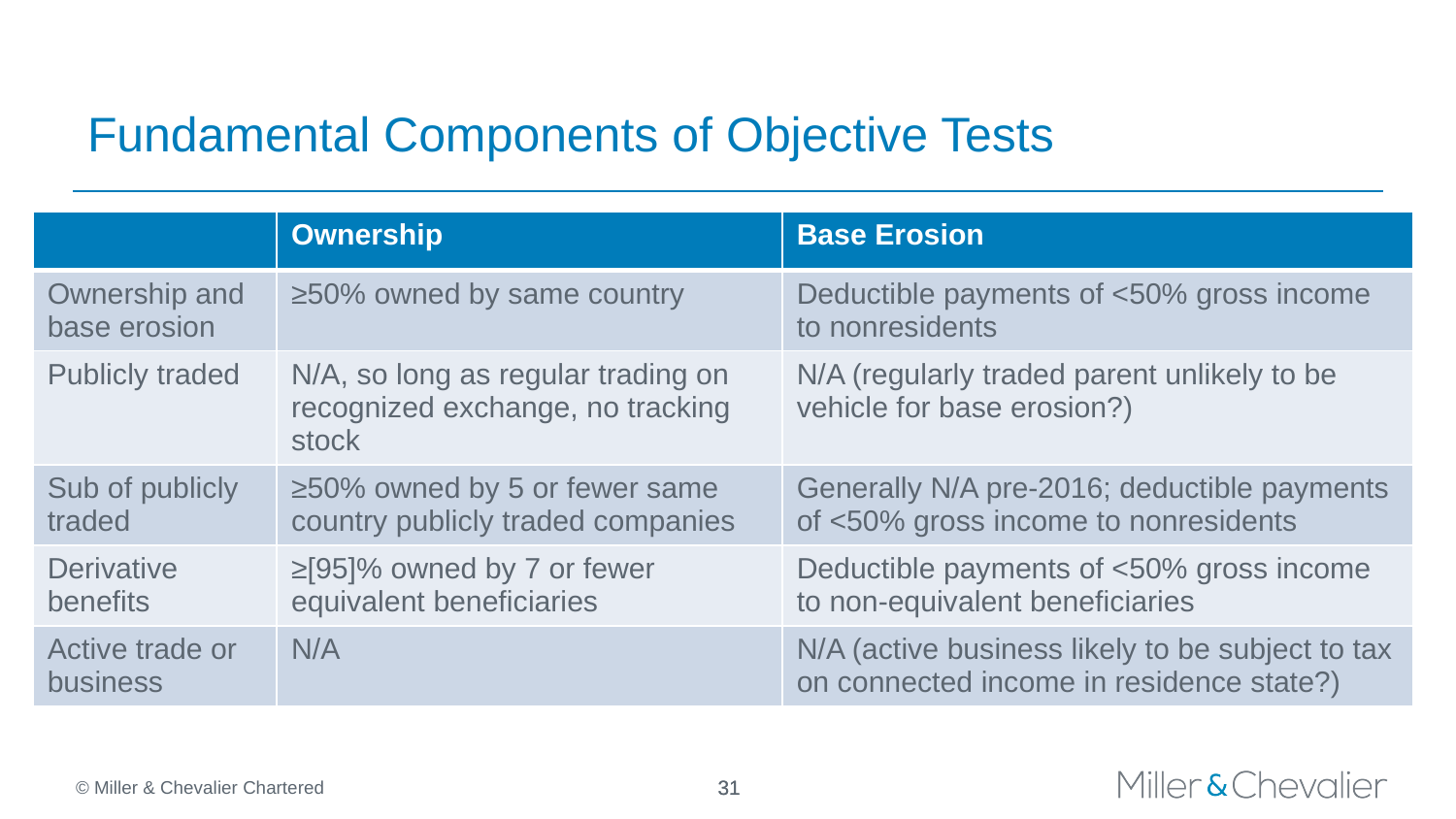

# Fundamental Components of Objective Tests
|  | Ownership | Base Erosion |
| --- | --- | --- |
| Ownership and base erosion | ≥50% owned by same country | Deductible payments of <50% gross income to nonresidents |
| Publicly traded | N/A, so long as regular trading on recognized exchange, no tracking stock | N/A (regularly traded parent unlikely to be vehicle for base erosion?) |
| Sub of publicly traded | ≥50% owned by 5 or fewer same country publicly traded companies | Generally N/A pre-2016; deductible payments of <50% gross income to nonresidents |
| Derivative benefits | ≥[95]% owned by 7 or fewer equivalent beneficiaries | Deductible payments of <50% gross income to non-equivalent beneficiaries |
| Active trade or business | N/A | N/A (active business likely to be subject to tax on connected income in residence state?) |